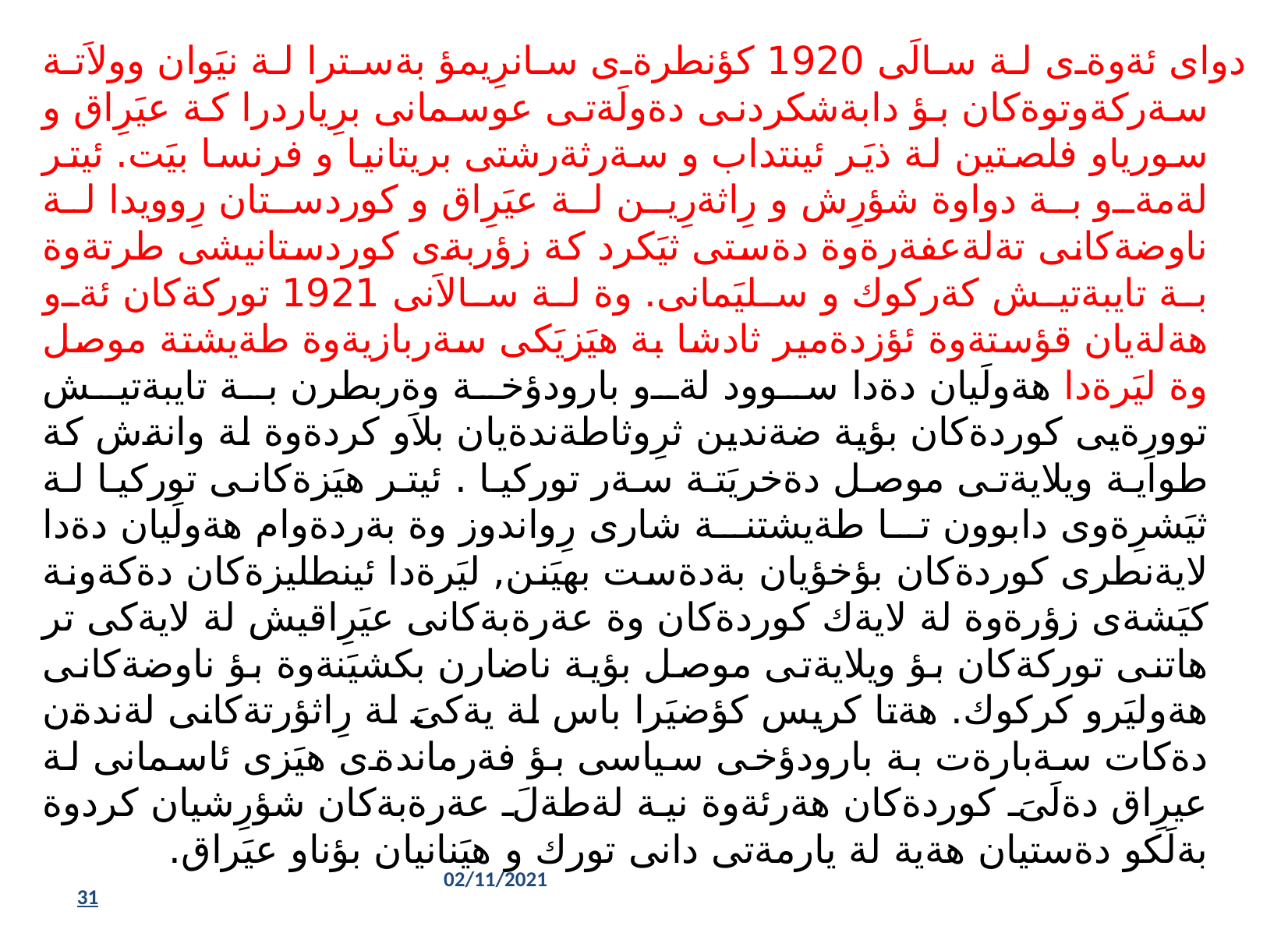

دواى ئةوةى لة سالَى 1920 كؤنطرةى سانرِيمؤ بةسترا لة نيَوان وولاَتة سةركةوتوةكان بؤ دابةشكردنى دةولَةتى عوسمانى برِياردرا كة عيَرِاق و سورياو فلصتين لة ذيَر ئينتداب و سةرثةرشتى بريتانيا و فرنسا بيَت. ئيتر لةمةو بة دواوة شؤرِش و رِاثةرِين لة عيَرِاق و كوردستان رِوويدا لة ناوضةكانى تةلةعفةرةوة دةستى ثيَكرد كة زؤربةى كوردستانيشى طرتةوة بة تايبةتيش كةركوك و سليَمانى. وة لة سالاَنى 1921 توركةكان ئةو هةلةيان قؤستةوة ئؤزدةمير ثادشا بة هيَزيَكى سةربازيةوة طةيشتة موصل وة ليَرةدا هةولَيان دةدا سوود لةو بارودؤخة وةربطرن بة تايبةتيش توورِةيى كوردةكان بؤية ضةندين ثرِوثاطةندةيان بلاَو كردةوة لة وانةش كة طواية ويلايةتى موصل دةخريَتة سةر توركيا . ئيتر هيَزةكانى توركيا لة ثيَشرِةوى دابوون تا طةيشتنة شارى رِواندوز وة بةردةوام هةولَيان دةدا لايةنطرى كوردةكان بؤخؤيان بةدةست بهيَنن, ليَرةدا ئينطليزةكان دةكةونة كيَشةى زؤرةوة لة لايةك كوردةكان وة عةرةبةكانى عيَرِاقيش لة لايةكى تر هاتنى توركةكان بؤ ويلايةتى موصل بؤية ناضارن بكشيَنةوة بؤ ناوضةكانى هةوليَرو كركوك. هةتا كريس كؤضيَرا باس لة يةكىَ لة رِاثؤرتةكانى لةندةن دةكات سةبارةت بة بارودؤخى سياسى بؤ فةرماندةى هيَزى ئاسمانى لة عيرِاق دةلَىَ كوردةكان هةرئةوة نية لةطةلَ عةرةبةكان شؤرِشيان كردوة بةلَكو دةستيان هةية لة يارمةتى دانى تورك و هيَنانيان بؤناو عيَراق.
02/11/2021
31